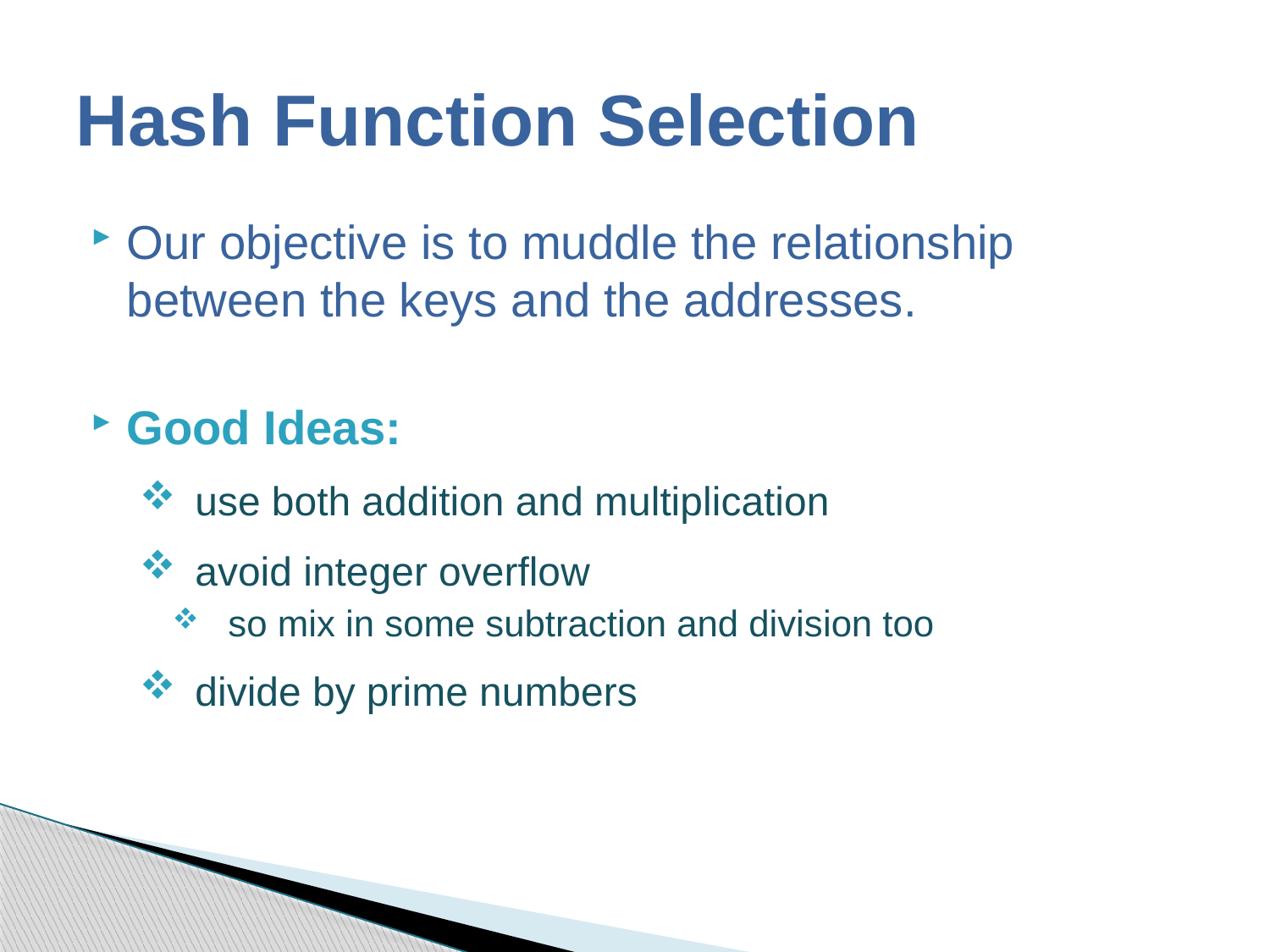

# Hash Function Selection
Our objective is to muddle the relationship between the keys and the addresses.

Good Ideas:
use both addition and multiplication
avoid integer overflow
so mix in some subtraction and division too
divide by prime numbers